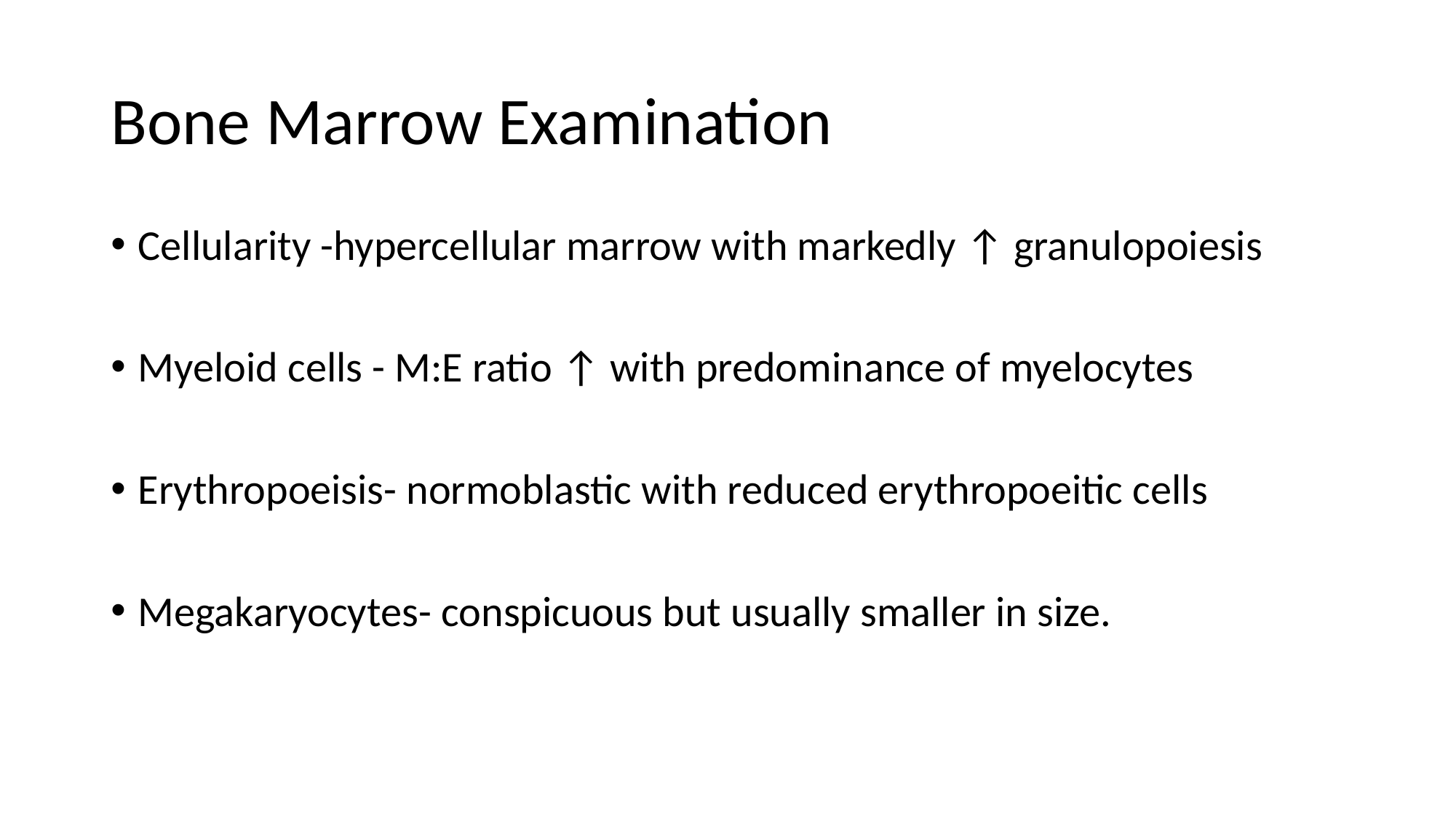

# Bone Marrow Examination
Cellularity -hypercellular marrow with markedly ↑ granulopoiesis

Myeloid cells - M:E ratio ↑ with predominance of myelocytes

Erythropoeisis- normoblastic with reduced erythropoeitic cells

Megakaryocytes- conspicuous but usually smaller in size.